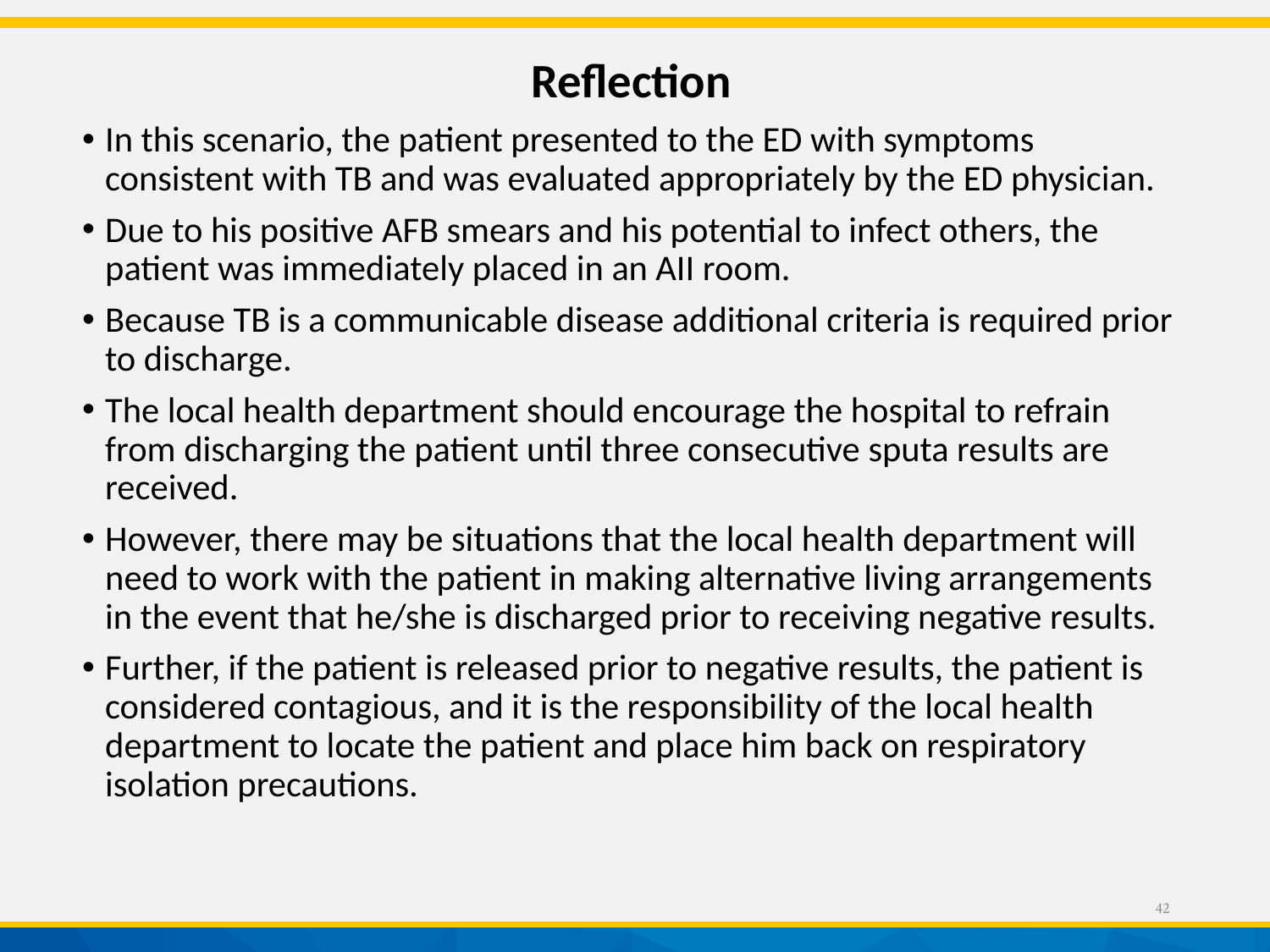

Reflection
In this scenario, the patient presented to the ED with symptoms consistent with TB and was evaluated appropriately by the ED physician.
Due to his positive AFB smears and his potential to infect others, the patient was immediately placed in an AII room.
Because TB is a communicable disease additional criteria is required prior to discharge.
The local health department should encourage the hospital to refrain from discharging the patient until three consecutive sputa results are received.
However, there may be situations that the local health department will need to work with the patient in making alternative living arrangements in the event that he/she is discharged prior to receiving negative results.
Further, if the patient is released prior to negative results, the patient is considered contagious, and it is the responsibility of the local health department to locate the patient and place him back on respiratory isolation precautions.
42